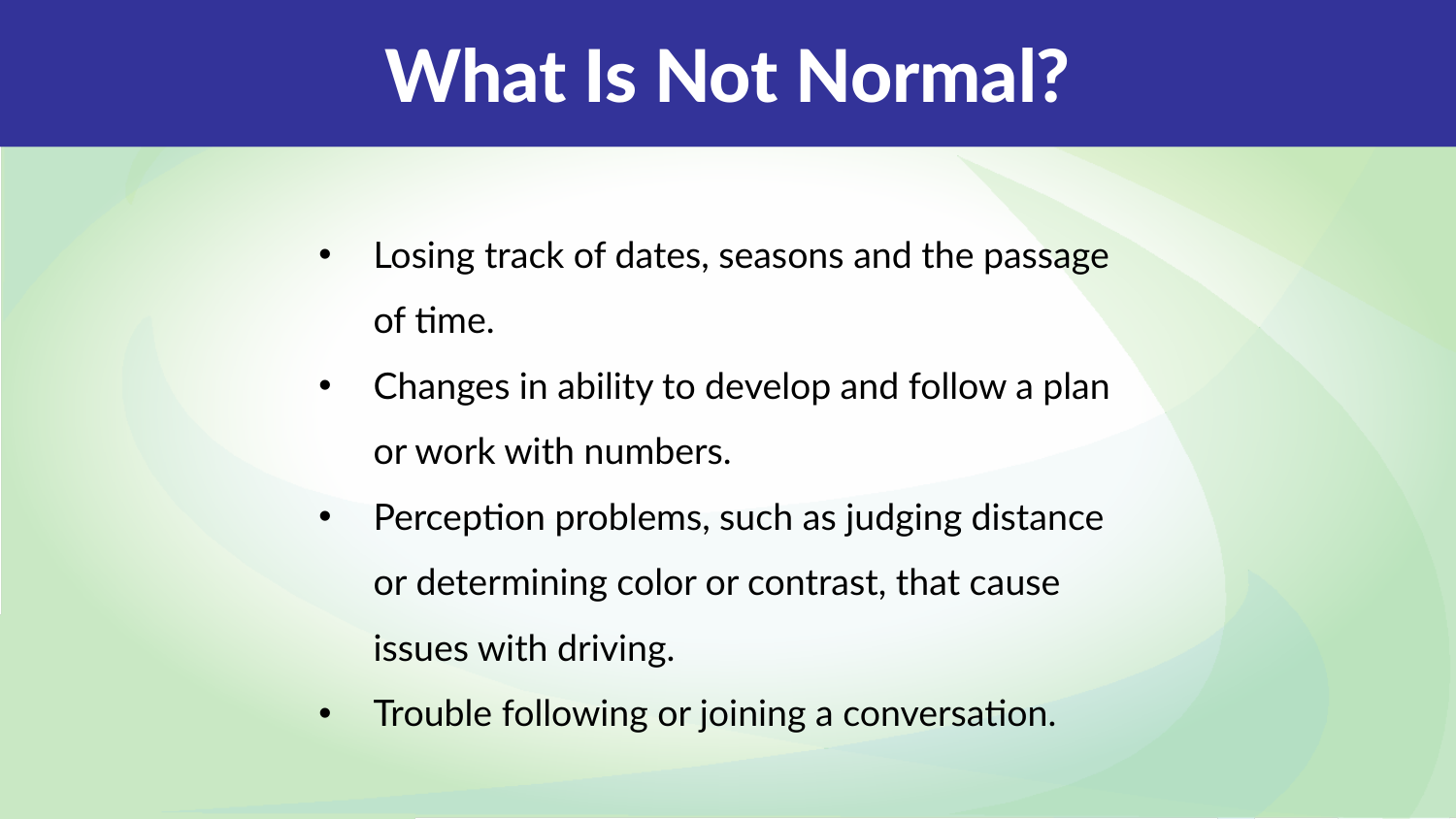

What Is Not Normal?
Losing track of dates, seasons and the passage of time.
Changes in ability to develop and follow a plan or work with numbers.
Perception problems, such as judging distance or determining color or contrast, that cause issues with driving.
Trouble following or joining a conversation.